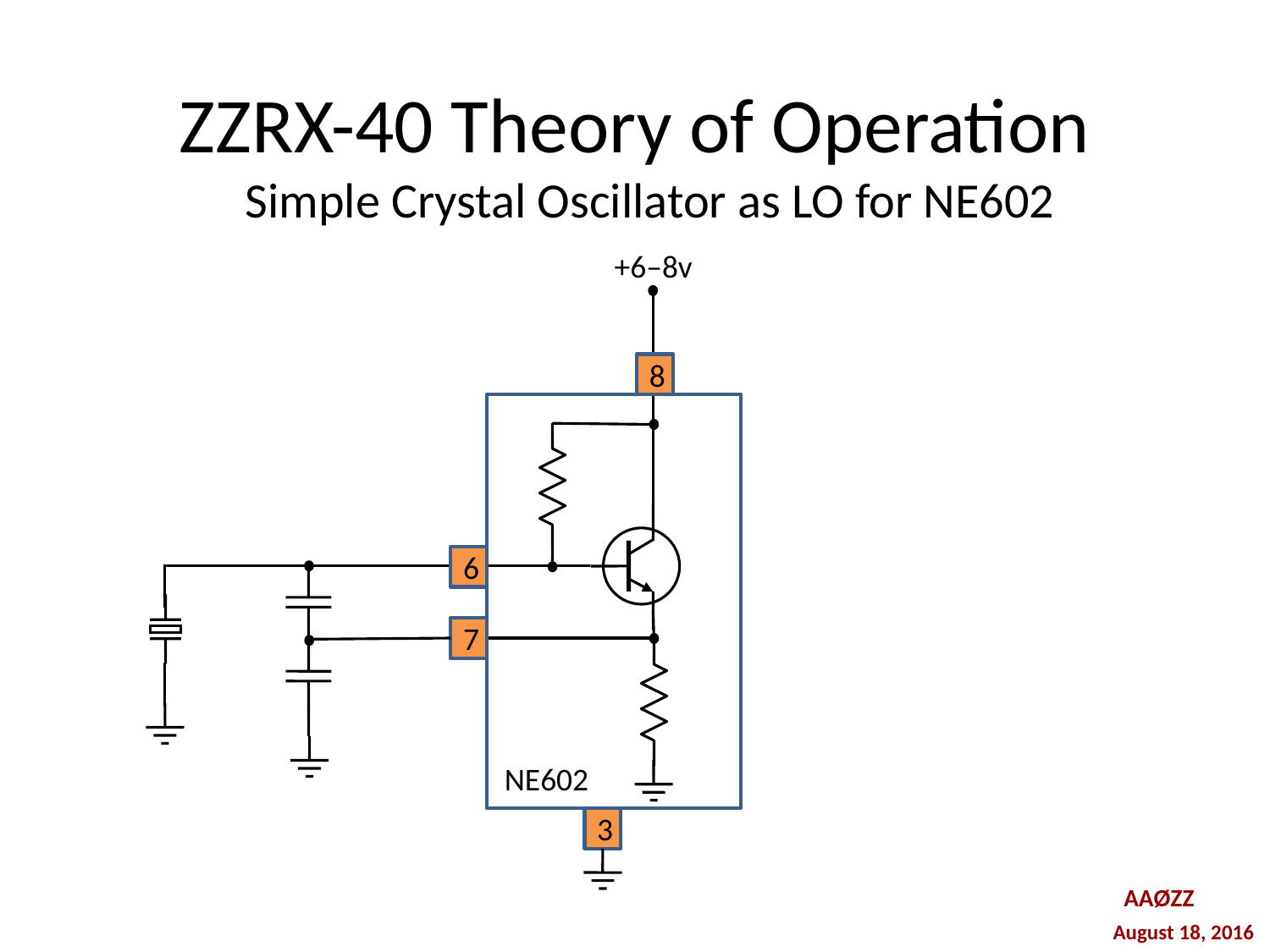

# ZZRX-40 Theory of Operation
Simple Crystal Oscillator as LO for NE602
+6–8v

8

6

7

NE602

3

AAØZZ
August 18, 2016